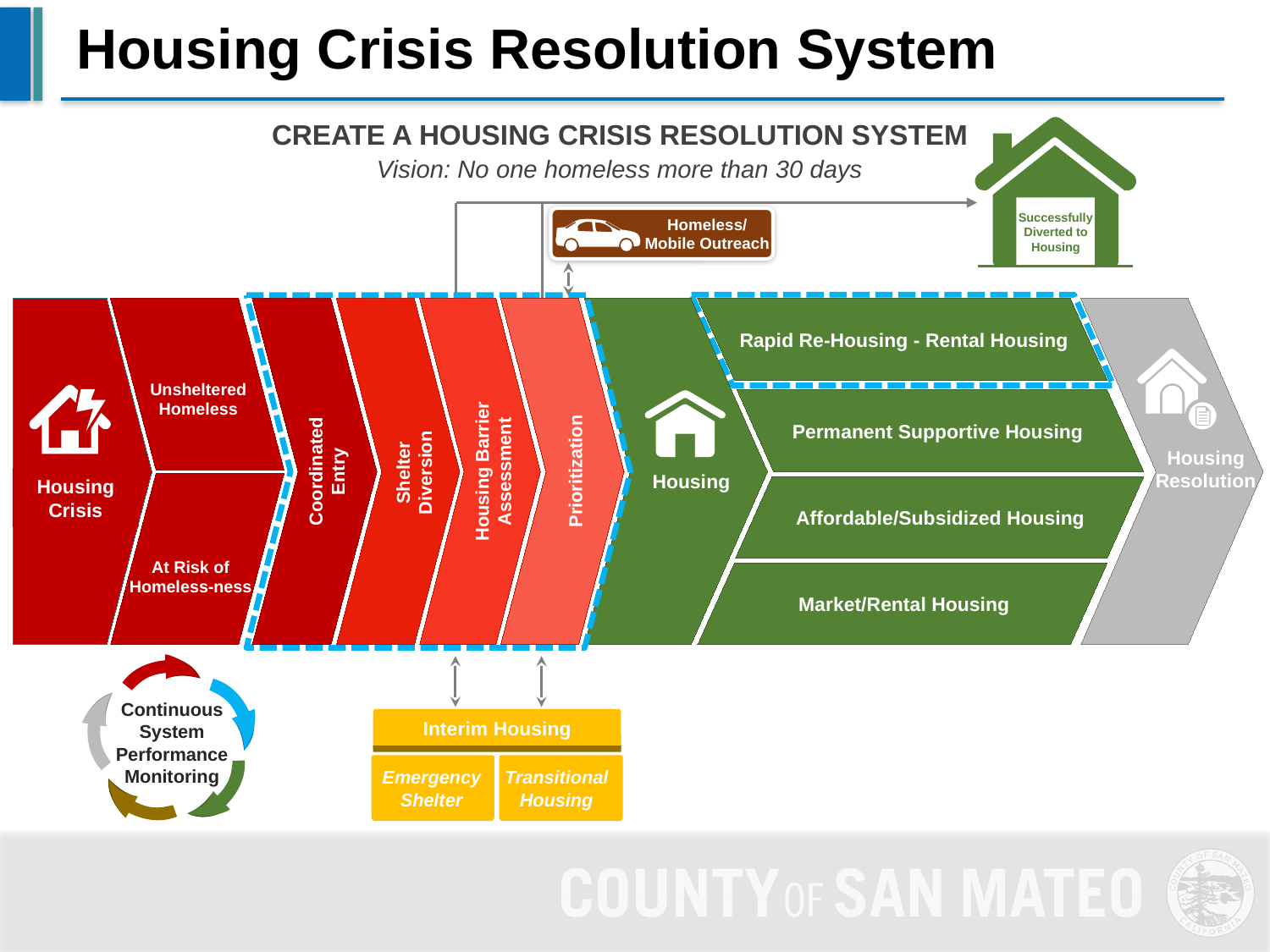

# Housing Crisis Resolution System
CREATE A HOUSING CRISIS RESOLUTION SYSTEM
Vision: No one homeless more than 30 days

Successfully Diverted to Housing

Homeless/ Mobile Outreach

Rapid Re-Housing - Rental Housing

Permanent Supportive Housing

Affordable/Subsidized Housing

Market/Rental Housing

Housing Crisis

Coordinated Entry

Shelter Diversion

Housing Barrier Assessment

Prioritization

Housing

Unsheltered Homeless

Housing Resolution

At Risk of Homeless-ness

Continuous System Performance Monitoring

Interim Housing

Emergency Shelter
Transitional Housing